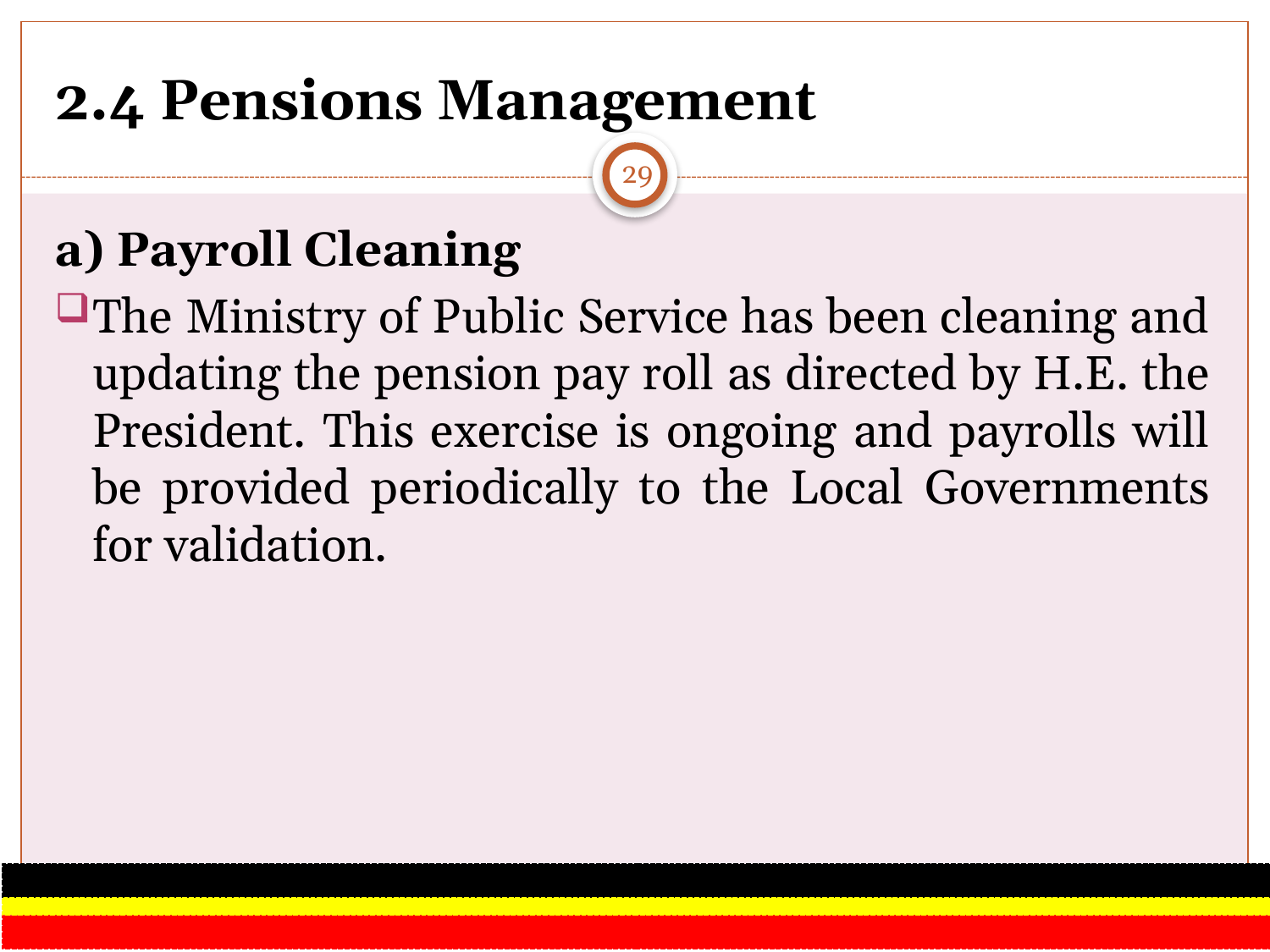

# 2.4 Pensions Management
29
a) Payroll Cleaning
The Ministry of Public Service has been cleaning and updating the pension pay roll as directed by H.E. the President. This exercise is ongoing and payrolls will be provided periodically to the Local Governments for validation.